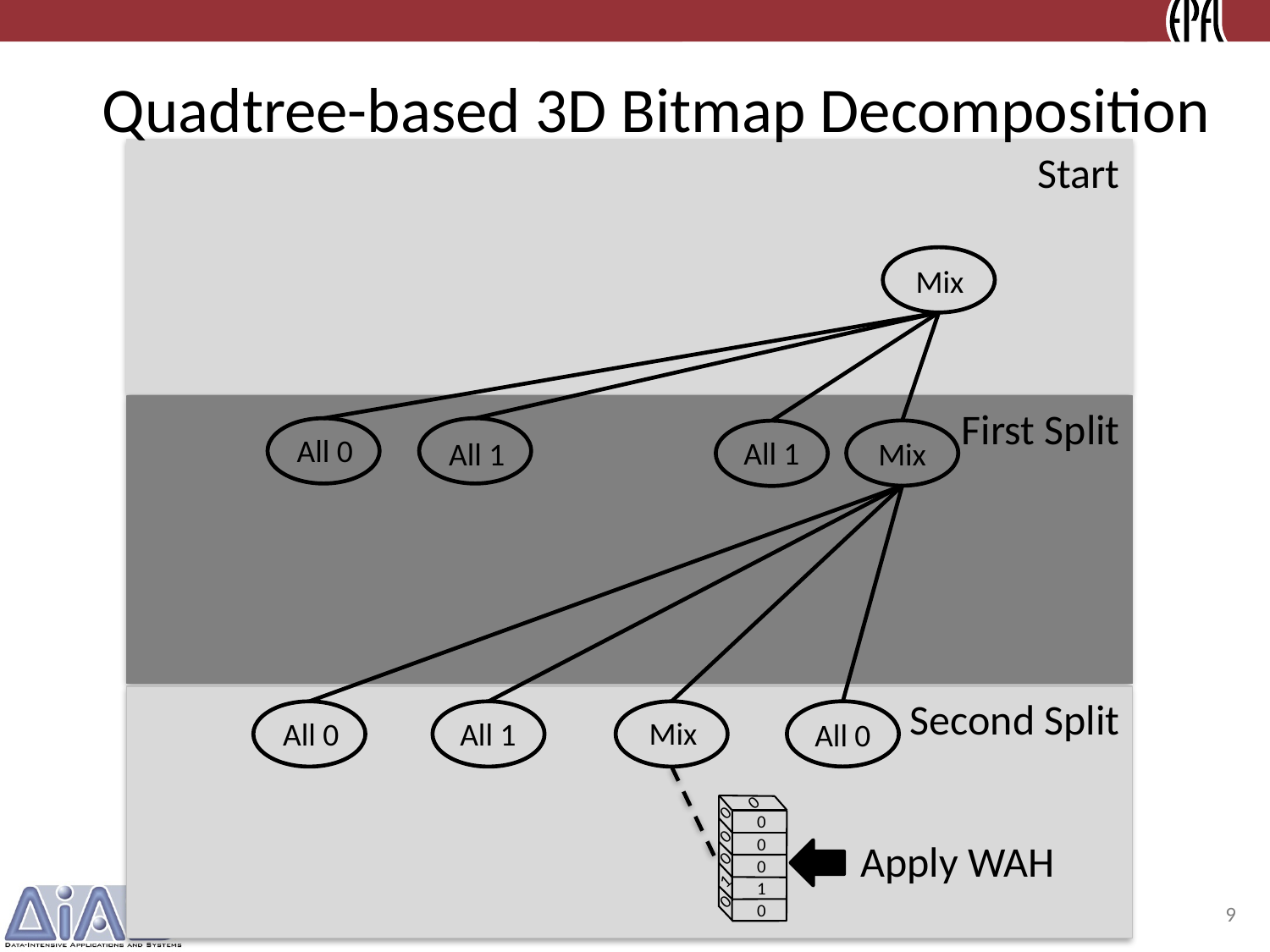

Quadtree-based 3D Bitmap Decomposition
Start

Mix
First Split

All 0
Mix
All 1
All 1
Second Split

Mix
All 1
All 0
All 0
0
0
0
0
0
0
0
1
1
0
0
Apply WAH

9